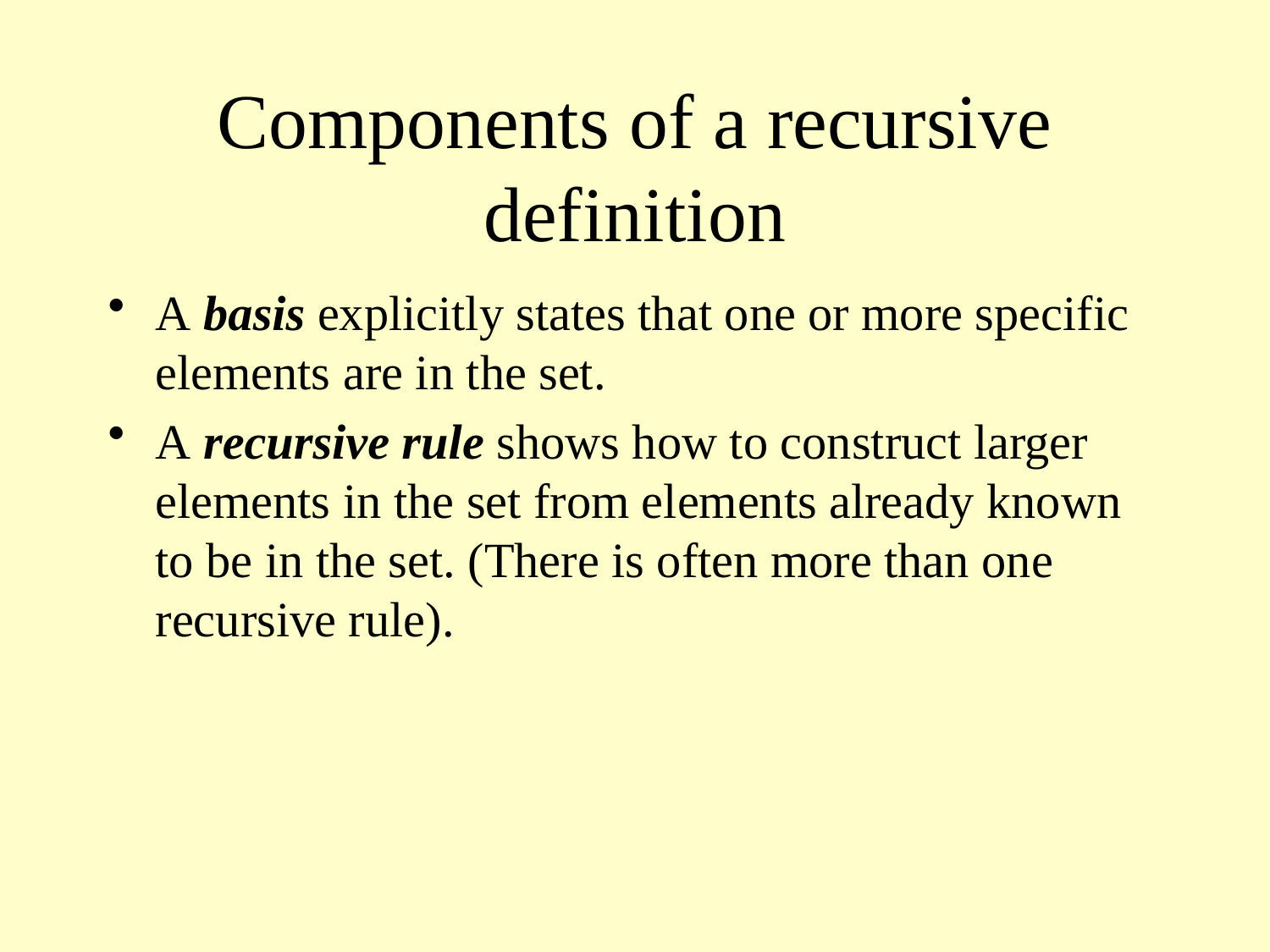

# Components of a recursive definition
A basis explicitly states that one or more specific elements are in the set.
A recursive rule shows how to construct larger elements in the set from elements already known to be in the set. (There is often more than one recursive rule).